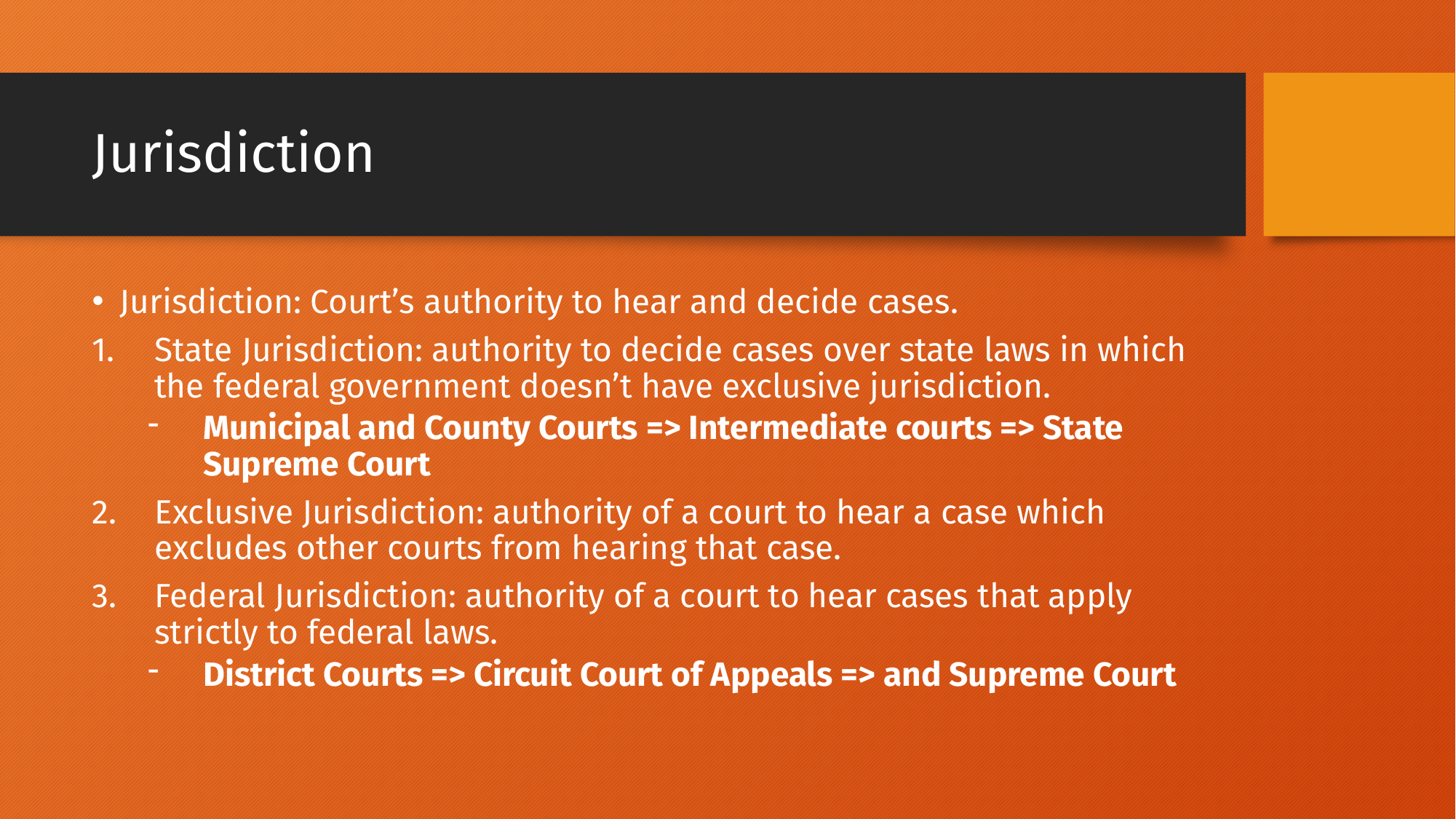

# Jurisdiction
Jurisdiction: Court’s authority to hear and decide cases.
State Jurisdiction: authority to decide cases over state laws in which the federal government doesn’t have exclusive jurisdiction.
Municipal and County Courts => Intermediate courts => State Supreme Court
Exclusive Jurisdiction: authority of a court to hear a case which excludes other courts from hearing that case.
Federal Jurisdiction: authority of a court to hear cases that apply strictly to federal laws.
District Courts => Circuit Court of Appeals => and Supreme Court